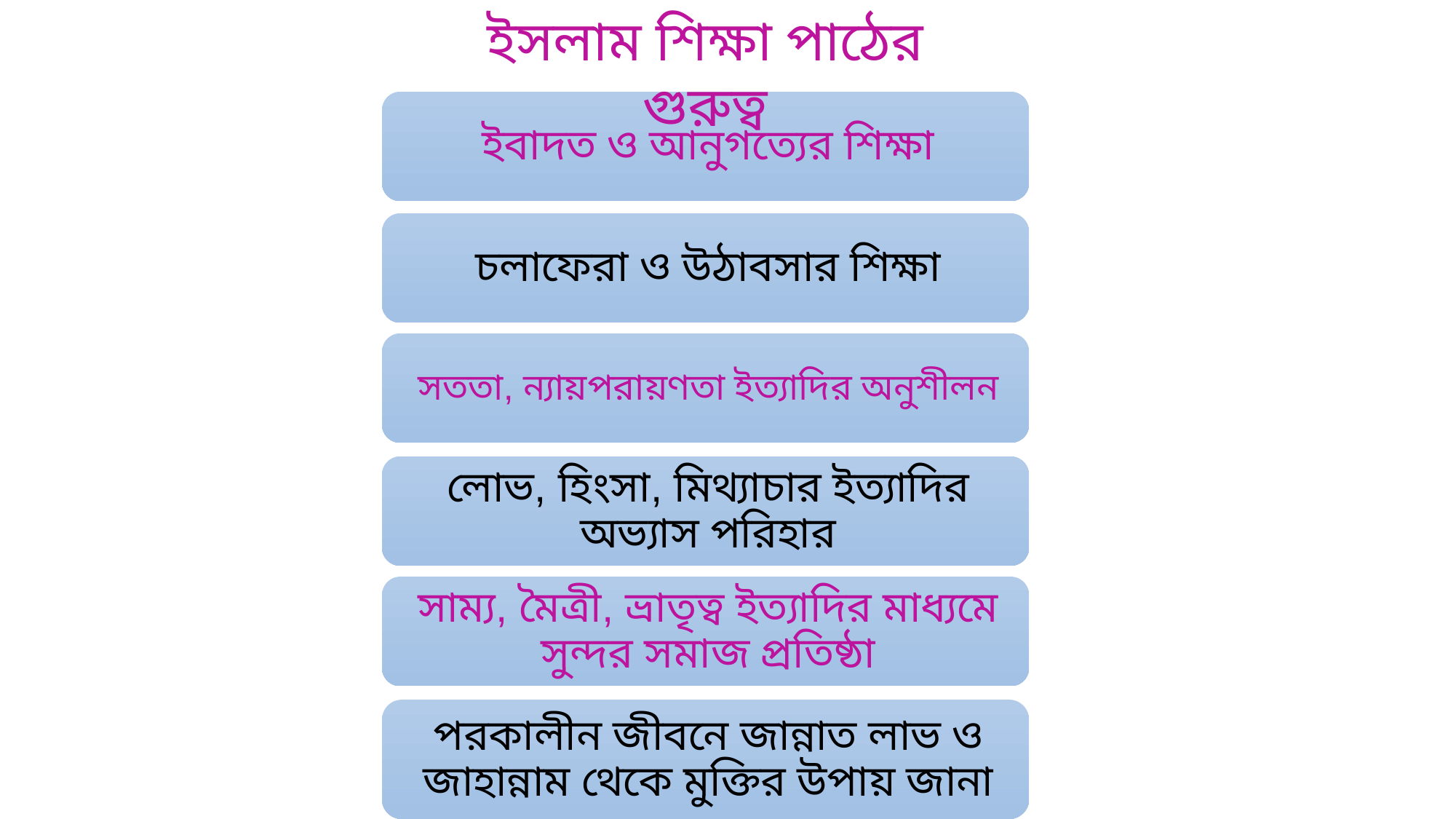

ইসলাম শিক্ষা পাঠের গুরুত্ব
ইবাদত ও আনুগত্যের শিক্ষা

চলাফেরা ও উঠাবসার শিক্ষা
সততা, ন্যায়পরায়ণতা ইত্যাদির অনুশীলন
লোভ, হিংসা, মিথ্যাচার ইত্যাদির অভ্যাস পরিহার
সাম্য, মৈত্রী, ভ্রাতৃত্ব ইত্যাদির মাধ্যমে সুন্দর সমাজ প্রতিষ্ঠা
পরকালীন জীবনে জান্নাত লাভ ও জাহান্নাম থেকে মুক্তির উপায় জানা